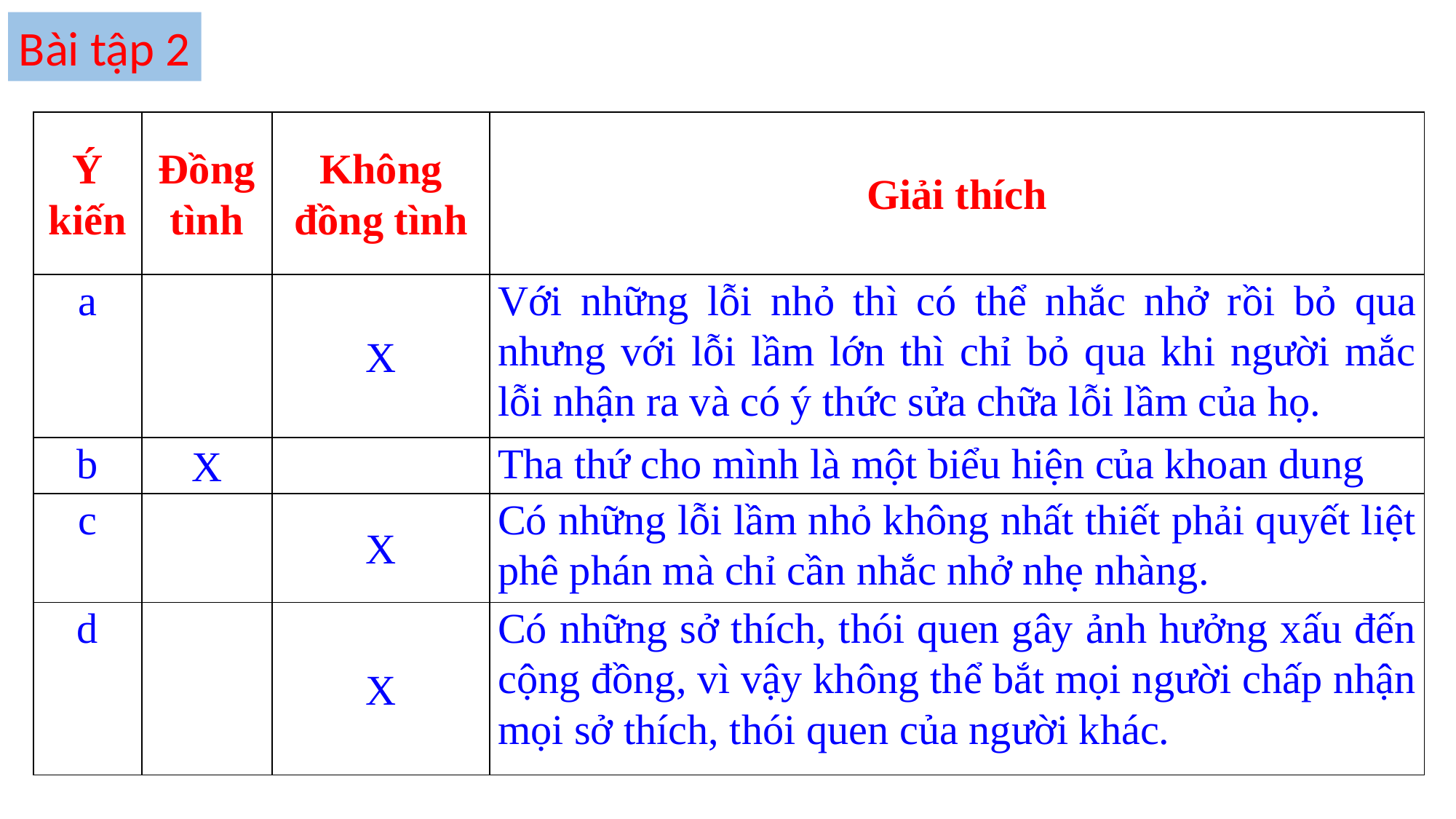

Bài tập 2
| Ý kiến | Đồng tình | Không đồng tình | Giải thích |
| --- | --- | --- | --- |
| a |  | X | Với những lỗi nhỏ thì có thể nhắc nhở rồi bỏ qua nhưng với lỗi lầm lớn thì chỉ bỏ qua khi người mắc lỗi nhận ra và có ý thức sửa chữa lỗi lầm của họ. |
| b | X |  | Tha thứ cho mình là một biểu hiện của khoan dung |
| c |  | X | Có những lỗi lầm nhỏ không nhất thiết phải quyết liệt phê phán mà chỉ cần nhắc nhở nhẹ nhàng. |
| d |  | X | Có những sở thích, thói quen gây ảnh hưởng xấu đến cộng đồng, vì vậy không thể bắt mọi người chấp nhận mọi sở thích, thói quen của người khác. |